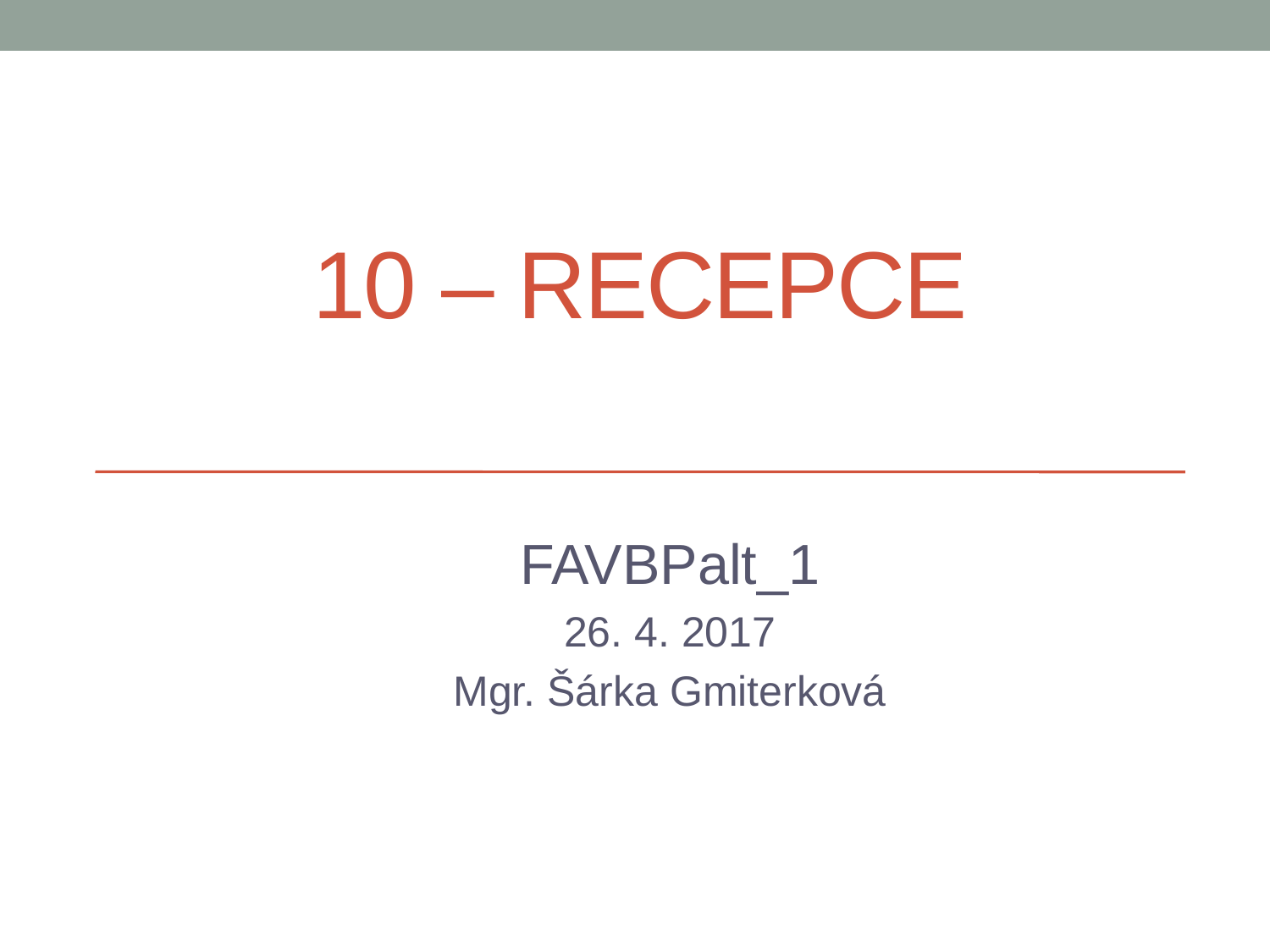

# 10 – Recepce
FAVBPalt_1
26. 4. 2017
Mgr. Šárka Gmiterková